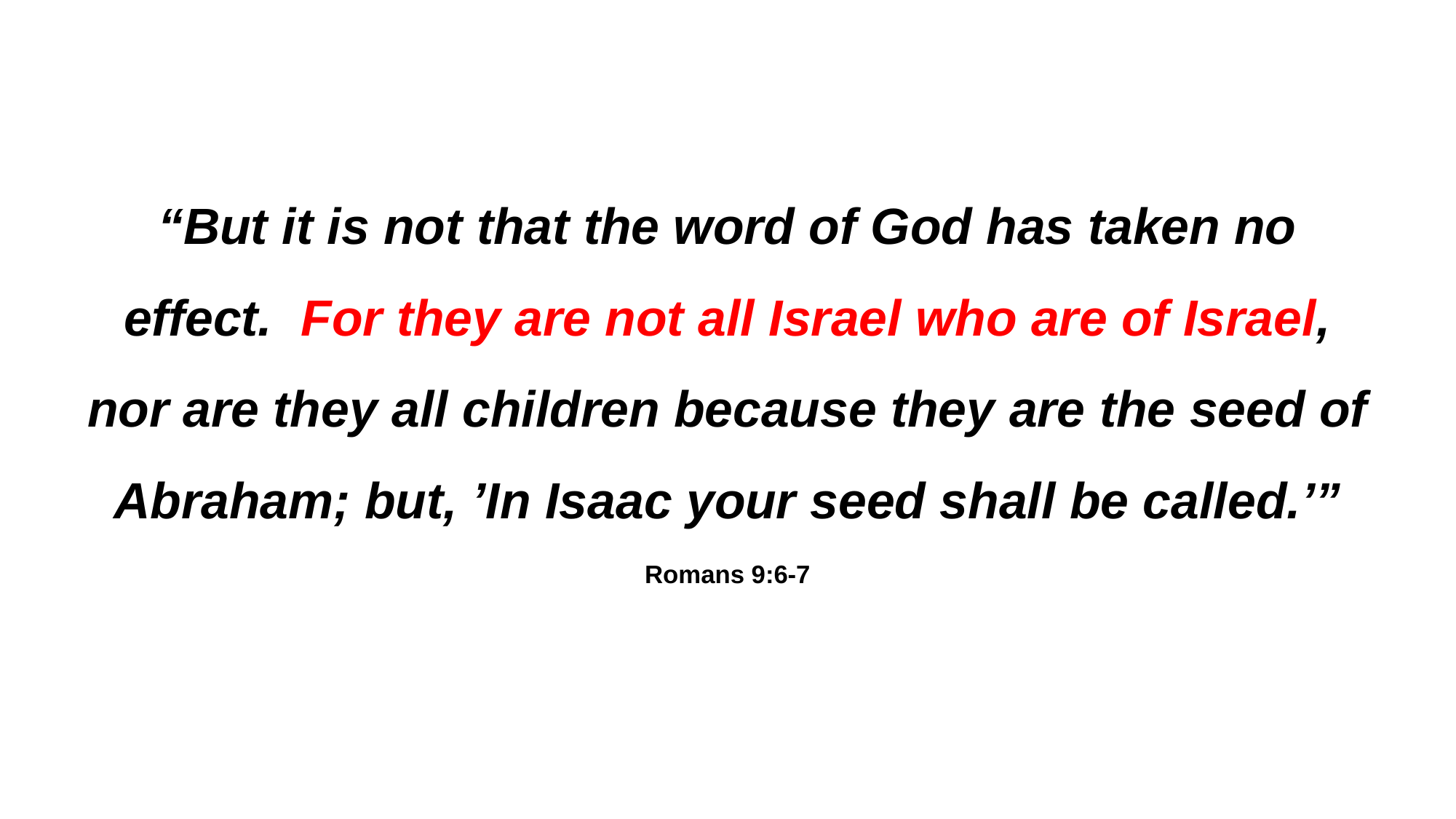

“But it is not that the word of God has taken no effect.  For they are not all Israel who are of Israel, nor are they all children because they are the seed of Abraham; but, ’In Isaac your seed shall be called.’”
Romans 9:6-7